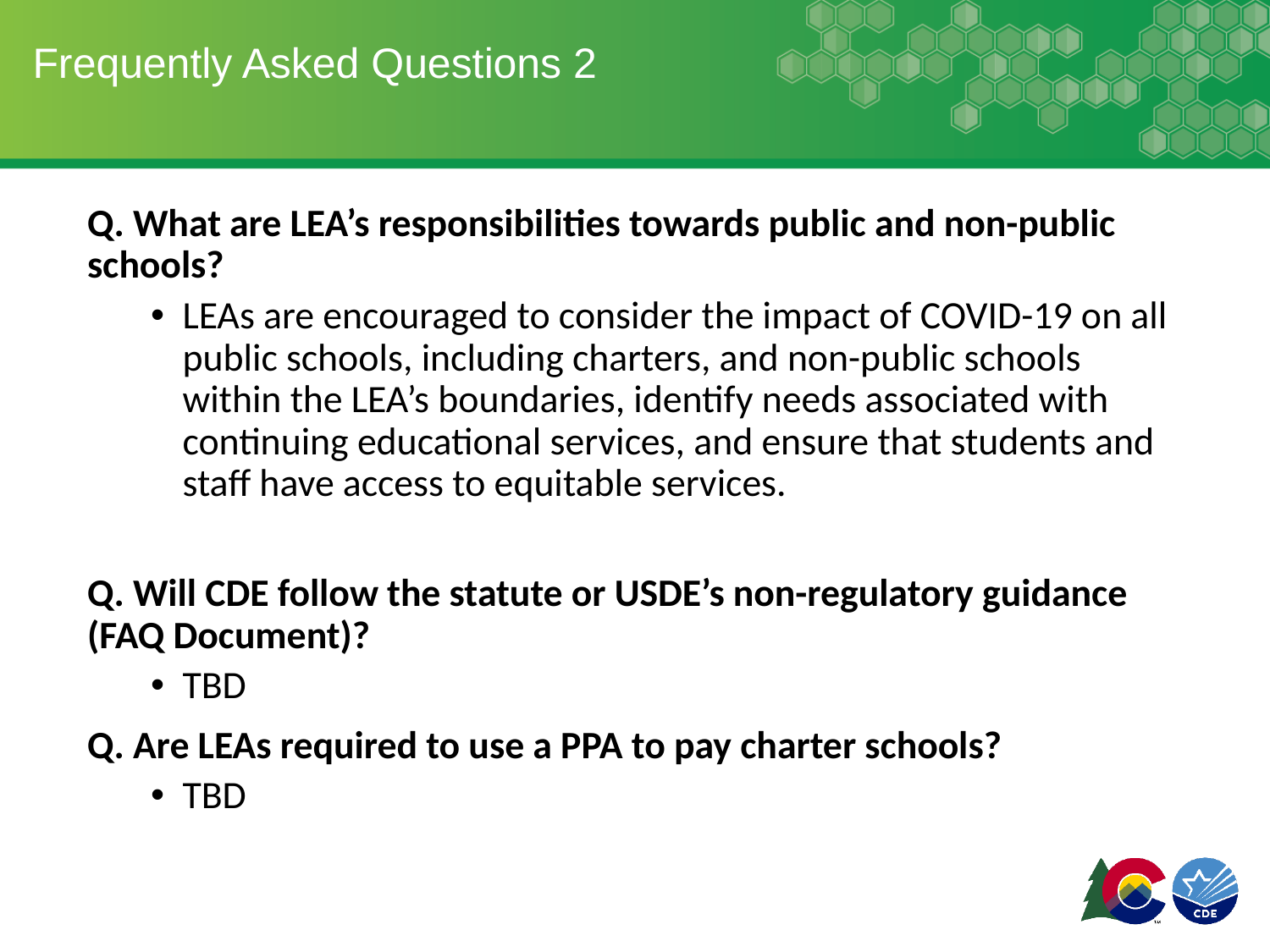

# Frequently Asked Questions 2
Q. What are LEA’s responsibilities towards public and non-public schools?
LEAs are encouraged to consider the impact of COVID-19 on all public schools, including charters, and non-public schools within the LEA’s boundaries, identify needs associated with continuing educational services, and ensure that students and staff have access to equitable services.

Q. Will CDE follow the statute or USDE’s non-regulatory guidance (FAQ Document)?
TBD
Q. Are LEAs required to use a PPA to pay charter schools?
TBD